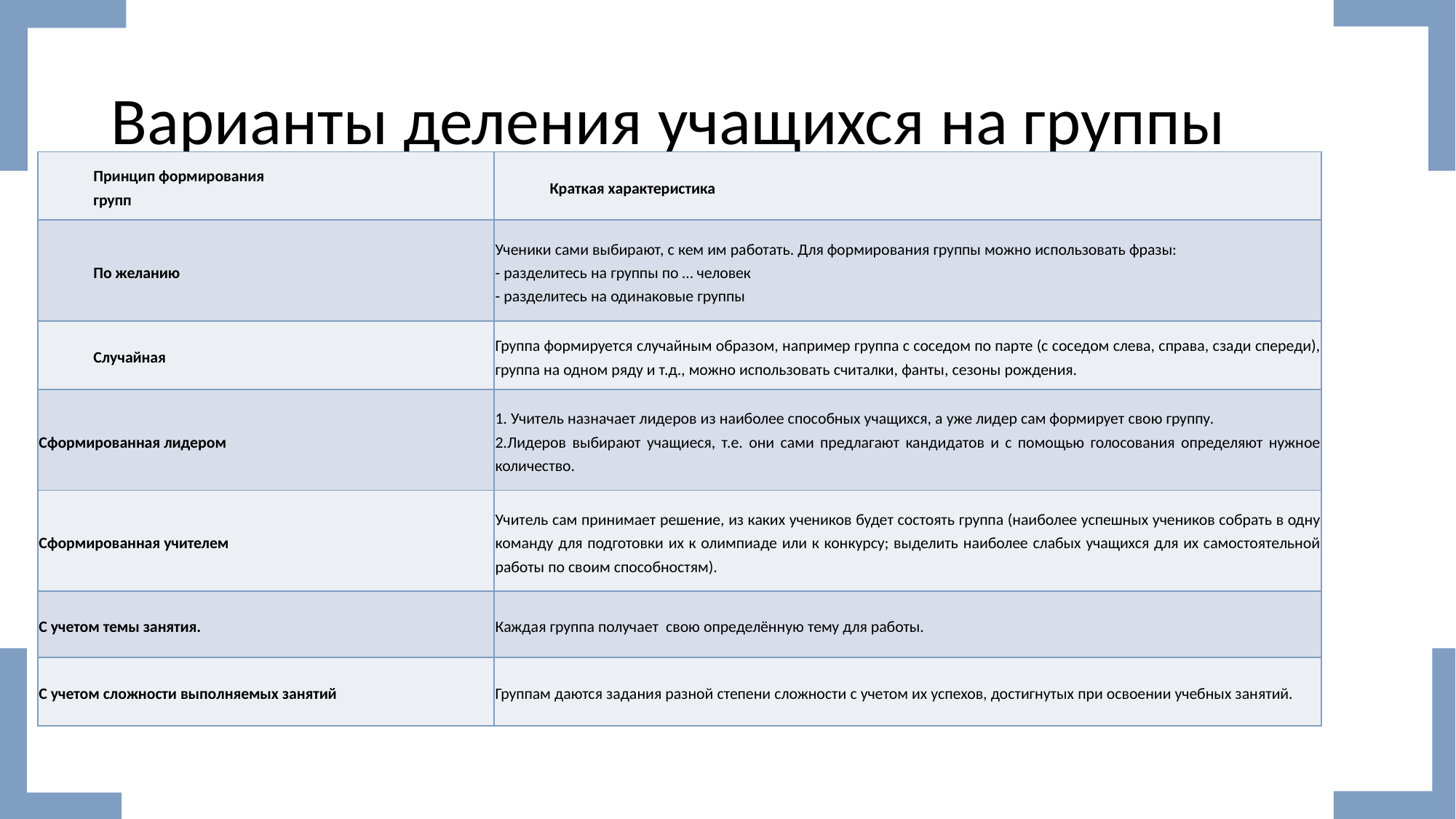

# Варианты деления учащихся на группы
| Принцип формирования групп | Краткая характеристика |
| --- | --- |
| По желанию | Ученики сами выбирают, с кем им работать. Для формирования группы можно использовать фразы: - разделитесь на группы по … человек - разделитесь на одинаковые группы |
| Случайная | Группа формируется случайным образом, например группа с соседом по парте (с соседом слева, справа, сзади спереди), группа на одном ряду и т.д., можно использовать считалки, фанты, сезоны рождения. |
| Сформированная лидером | 1. Учитель назначает лидеров из наиболее способных учащихся, а уже лидер сам формирует свою группу. 2.Лидеров выбирают учащиеся, т.е. они сами предлагают кандидатов и с помощью голосования определяют нужное количество. |
| Сформированная учителем | Учитель сам принимает решение, из каких учеников будет состоять группа (наиболее успешных учеников собрать в одну команду для подготовки их к олимпиаде или к конкурсу; выделить наиболее слабых учащихся для их самостоятельной работы по своим способностям). |
| С учетом темы занятия. | Каждая группа получает свою определённую тему для работы. |
| С учетом сложности выполняемых занятий | Группам даются задания разной степени сложности с учетом их успехов, достигнутых при освоении учебных занятий. |